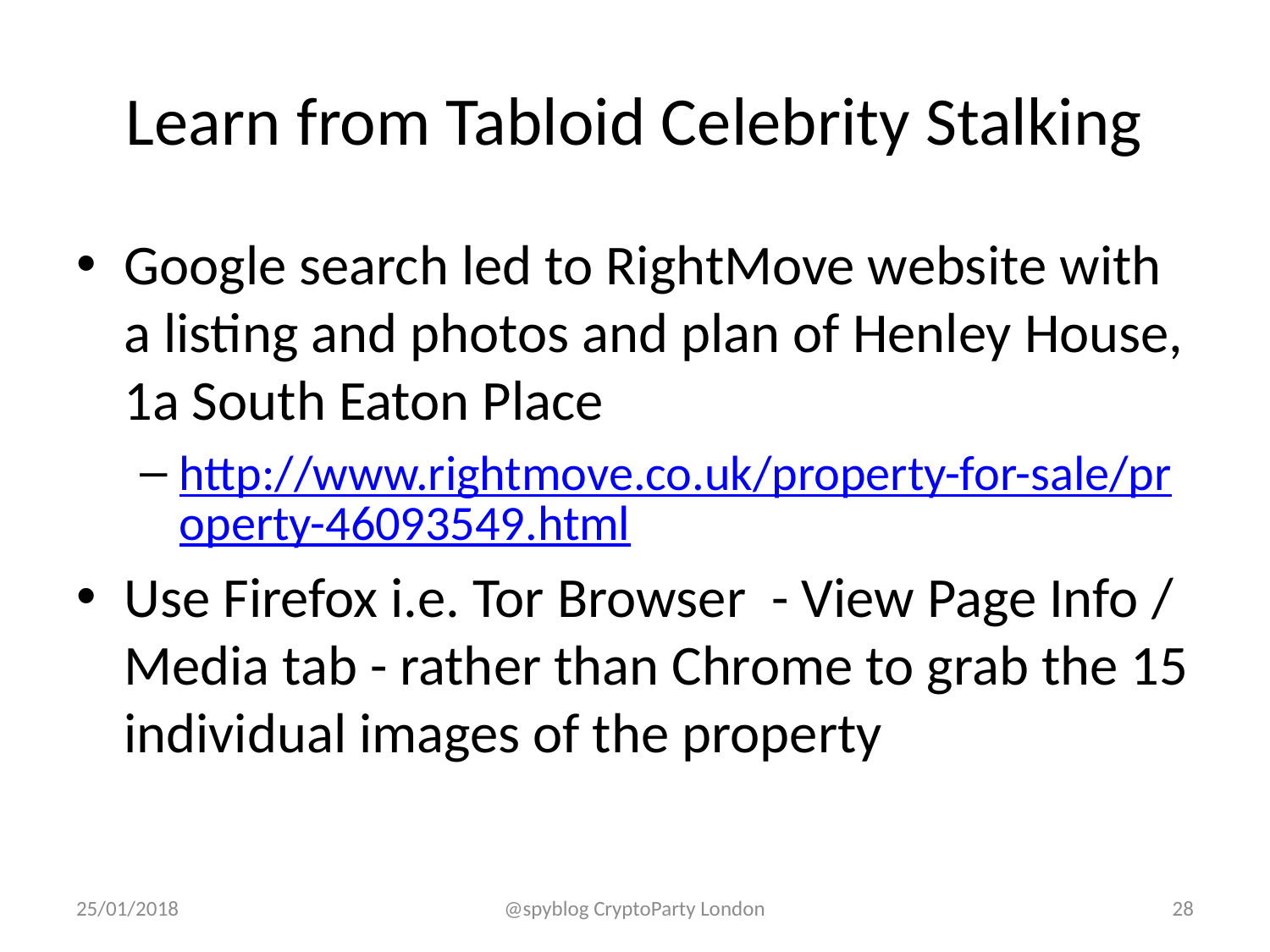

# Learn from Tabloid Celebrity Stalking
Google search led to RightMove website with a listing and photos and plan of Henley House, 1a South Eaton Place
http://www.rightmove.co.uk/property-for-sale/property-46093549.html
Use Firefox i.e. Tor Browser  - View Page Info / Media tab - rather than Chrome to grab the 15 individual images of the property
25/01/2018
@spyblog CryptoParty London
28